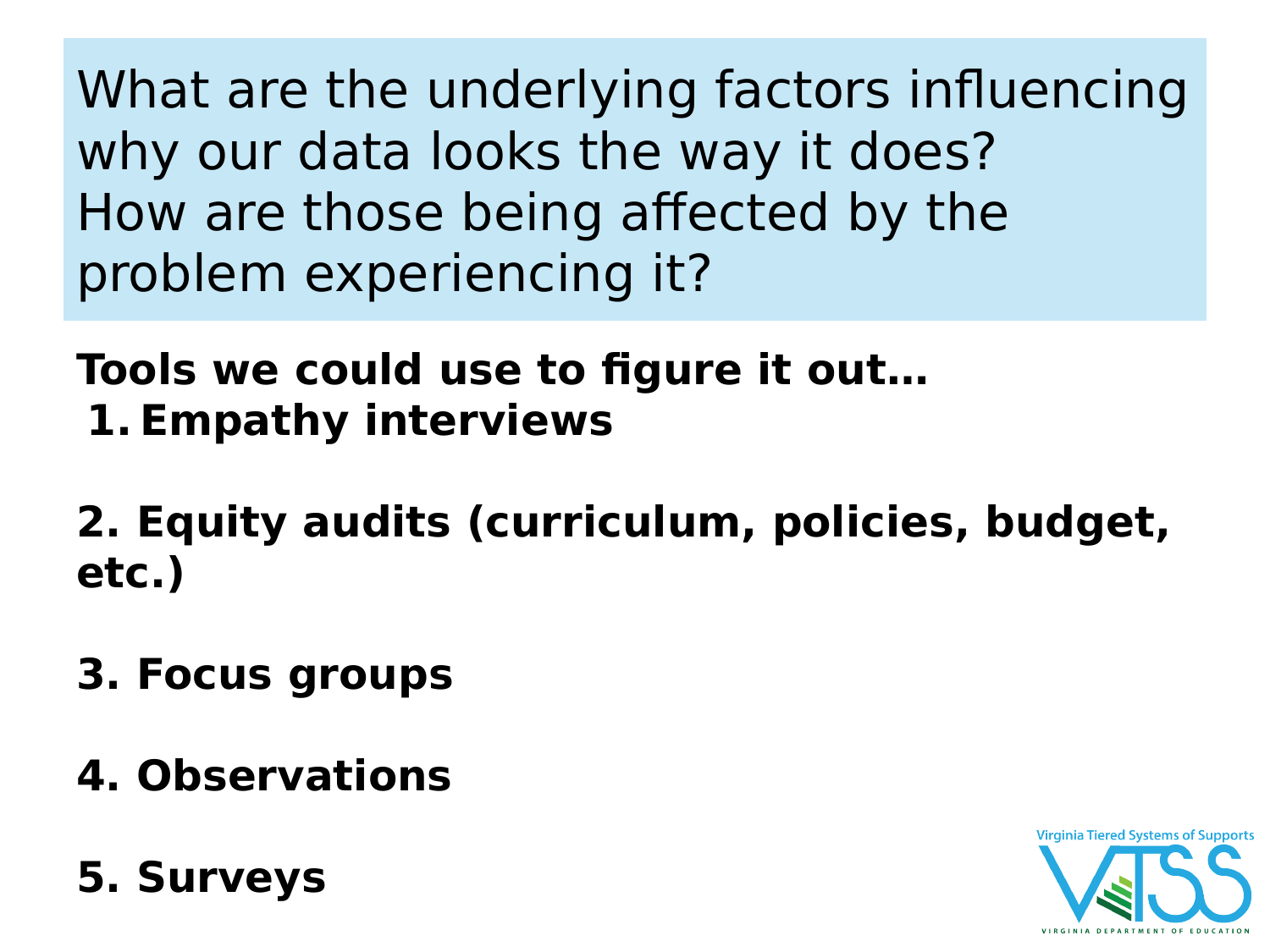

# What are the underlying factors influencing why our data looks the way it does?
How are those being affected by the problem experiencing it?
Tools we could use to figure it out…
Empathy interviews

2. Equity audits (curriculum, policies, budget, etc.)

3. Focus groups

4. Observations

5. Surveys